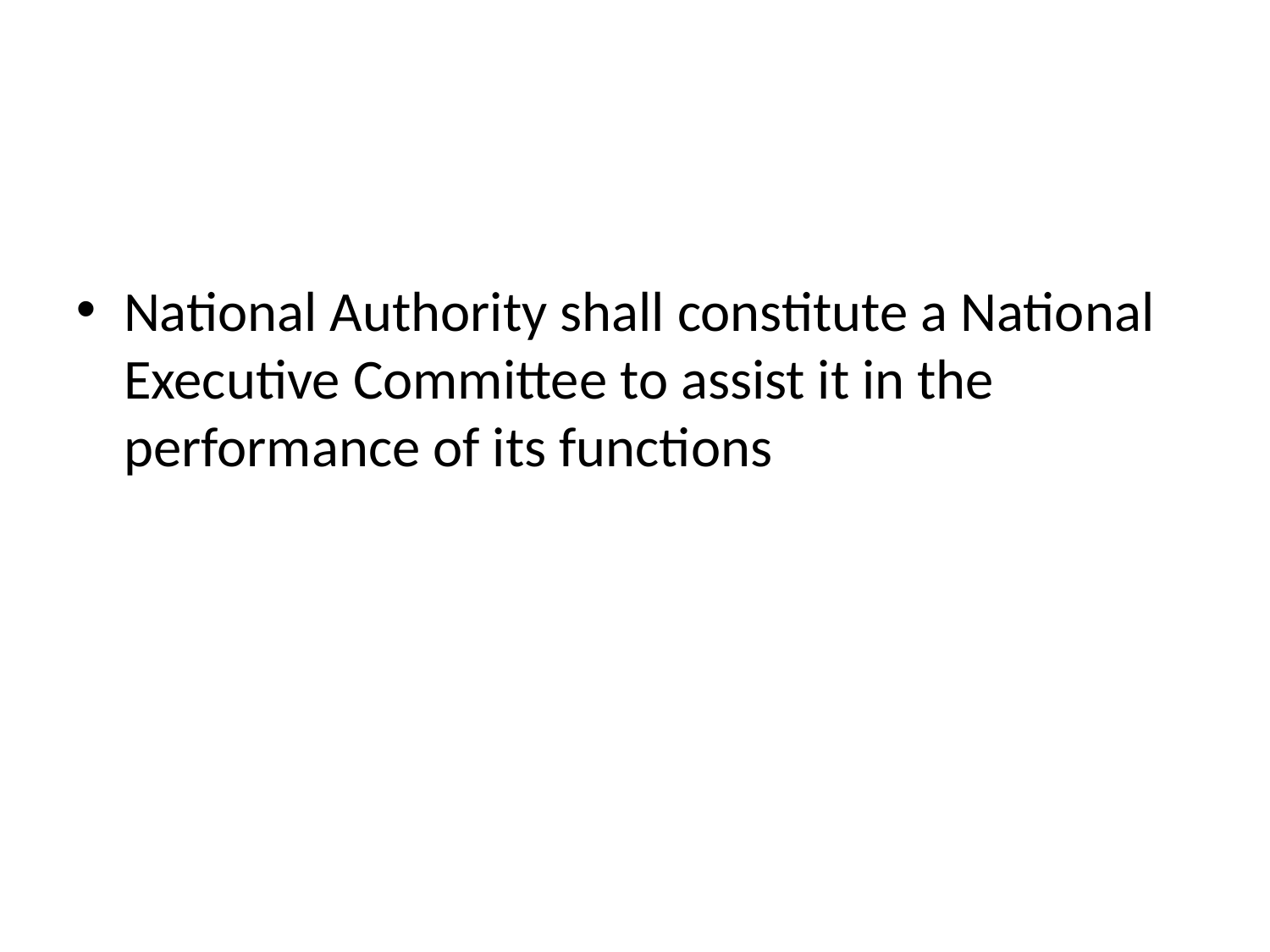

National Authority shall constitute a National Executive Committee to assist it in the performance of its functions